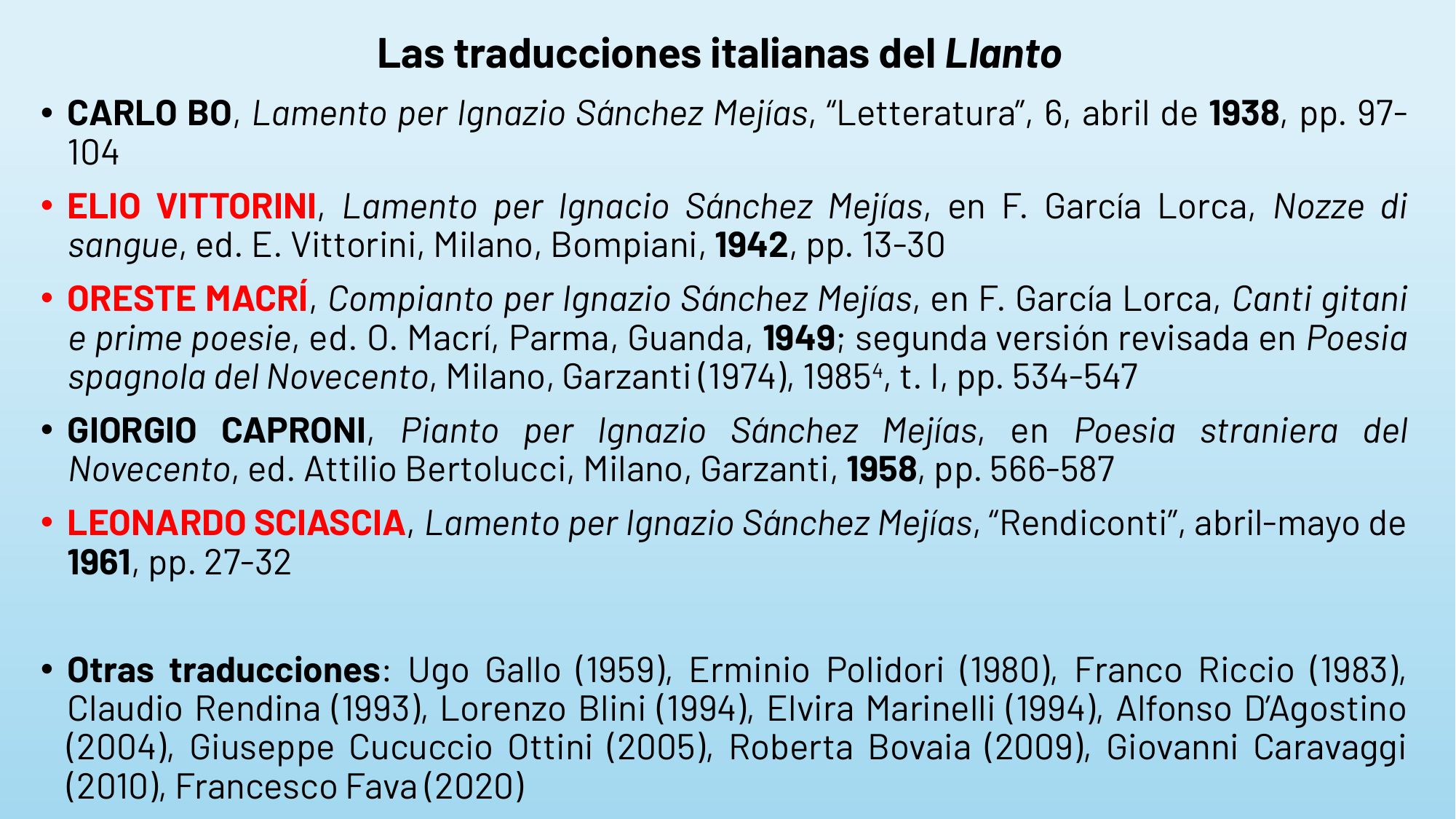

# Las traducciones italianas del Llanto
carlo bo, Lamento per Ignazio Sánchez Mejías, “Letteratura”, 6, abril de 1938, pp. 97-104
Elio Vittorini, Lamento per Ignacio Sánchez Mejías, en F. García Lorca, Nozze di sangue, ed. E. Vittorini, Milano, Bompiani, 1942, pp. 13-30
Oreste Macrí, Compianto per Ignazio Sánchez Mejías, en F. García Lorca, Canti gitani e prime poesie, ed. O. Macrí, Parma, Guanda, 1949; segunda versión revisada en Poesia spagnola del Novecento, Milano, Garzanti (1974), 19854, t. I, pp. 534-547
Giorgio Caproni, Pianto per Ignazio Sánchez Mejías, en Poesia straniera del Novecento, ed. Attilio Bertolucci, Milano, Garzanti, 1958, pp. 566-587
Leonardo Sciascia, Lamento per Ignazio Sánchez Mejías, “Rendiconti”, abril-mayo de 1961, pp. 27-32

Otras traducciones: Ugo Gallo (1959), Erminio Polidori (1980), Franco Riccio (1983), Claudio Rendina (1993), Lorenzo Blini (1994), Elvira Marinelli (1994), Alfonso D’Agostino (2004), Giuseppe Cucuccio Ottini (2005), Roberta Bovaia (2009), Giovanni Caravaggi (2010), Francesco Fava (2020)